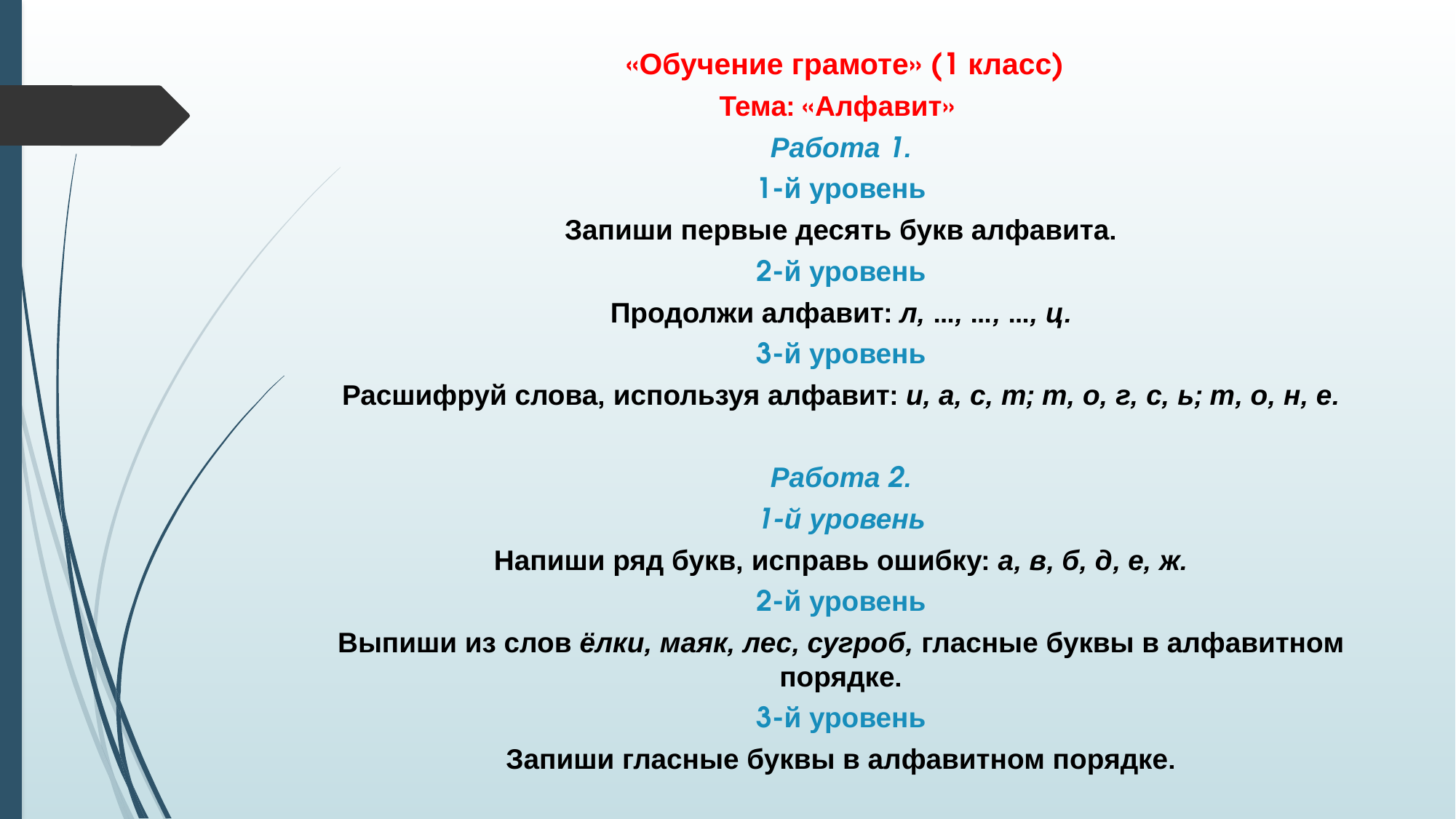

«Обучение грамоте» (1 класс)
Тема: «Алфавит»
Работа 1.
1-й уровень
Запиши первые десять букв алфавита.
2-й уровень
Продолжи алфавит: л, …, …, …, ц.
3-й уровень
Расшифруй слова, используя алфавит: и, а, с, т; т, о, г, с, ь; т, о, н, е.

Работа 2.
1-й уровень
Напиши ряд букв, исправь ошибку: а, в, б, д, е, ж.
2-й уровень
Выпиши из слов ёлки, маяк, лес, сугроб, гласные буквы в алфавитном порядке.
3-й уровень
Запиши гласные буквы в алфавитном порядке.